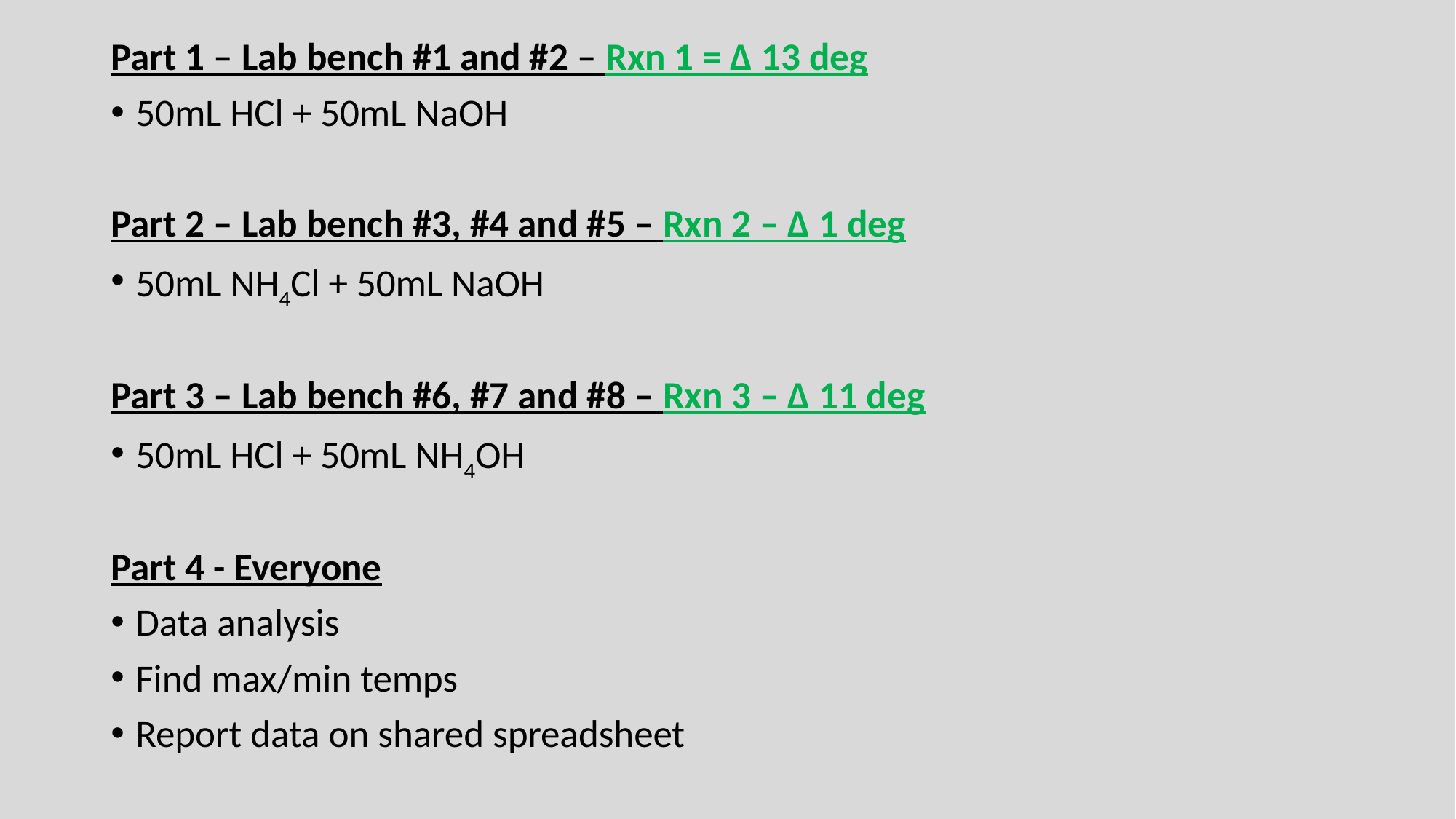

Part 1 – Lab bench #1 and #2 – Rxn 1 = ∆ 13 deg
50mL HCl + 50mL NaOH

Part 2 – Lab bench #3, #4 and #5 – Rxn 2 – ∆ 1 deg
50mL NH4Cl + 50mL NaOH

Part 3 – Lab bench #6, #7 and #8 – Rxn 3 – ∆ 11 deg
50mL HCl + 50mL NH4OH

Part 4 - Everyone
Data analysis
Find max/min temps
Report data on shared spreadsheet